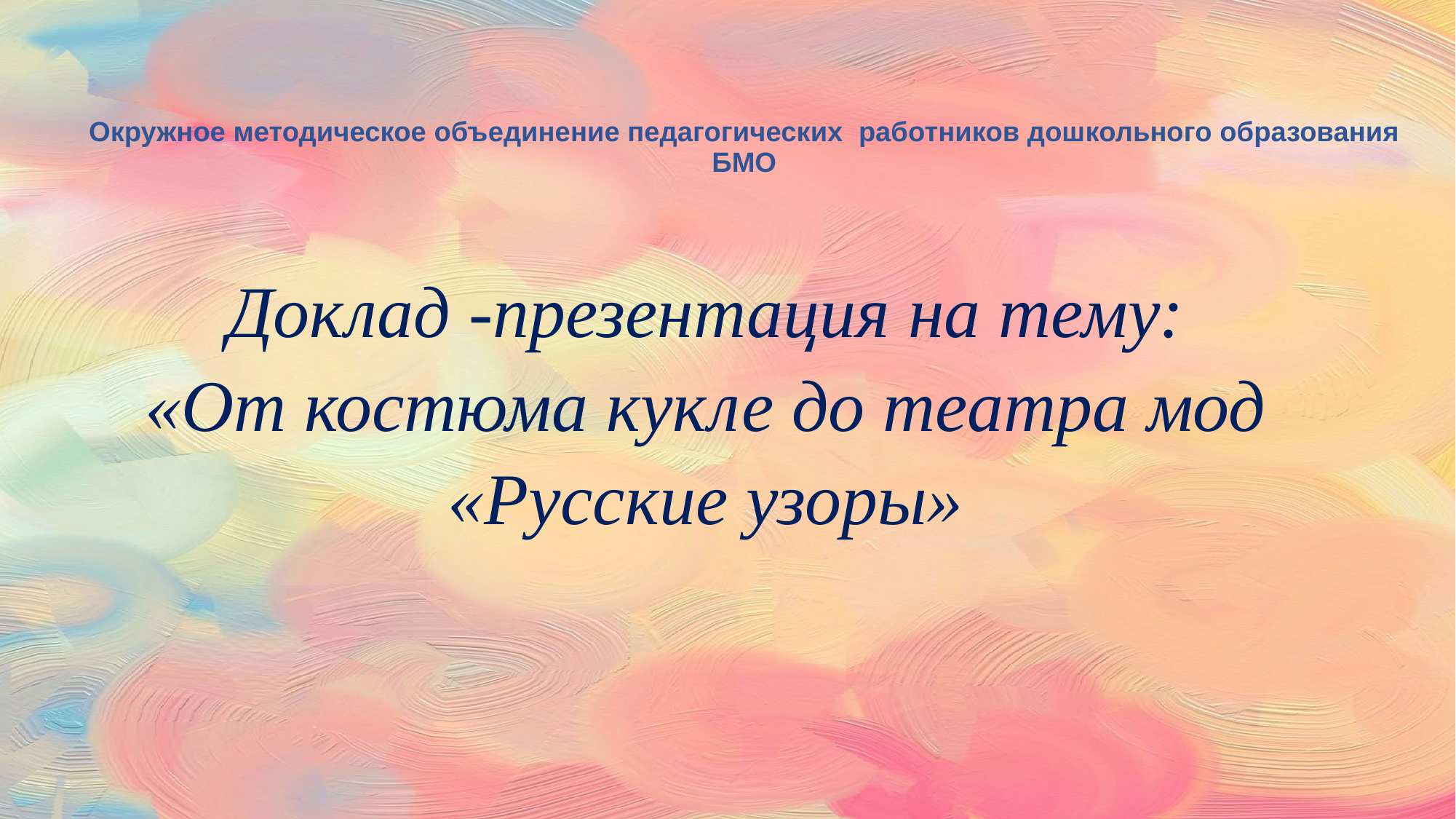

# Окружное методическое объединение педагогических  работников дошкольного образования БМО
Доклад -презентация на тему:
 «От костюма кукле до театра мод
«Русские узоры»